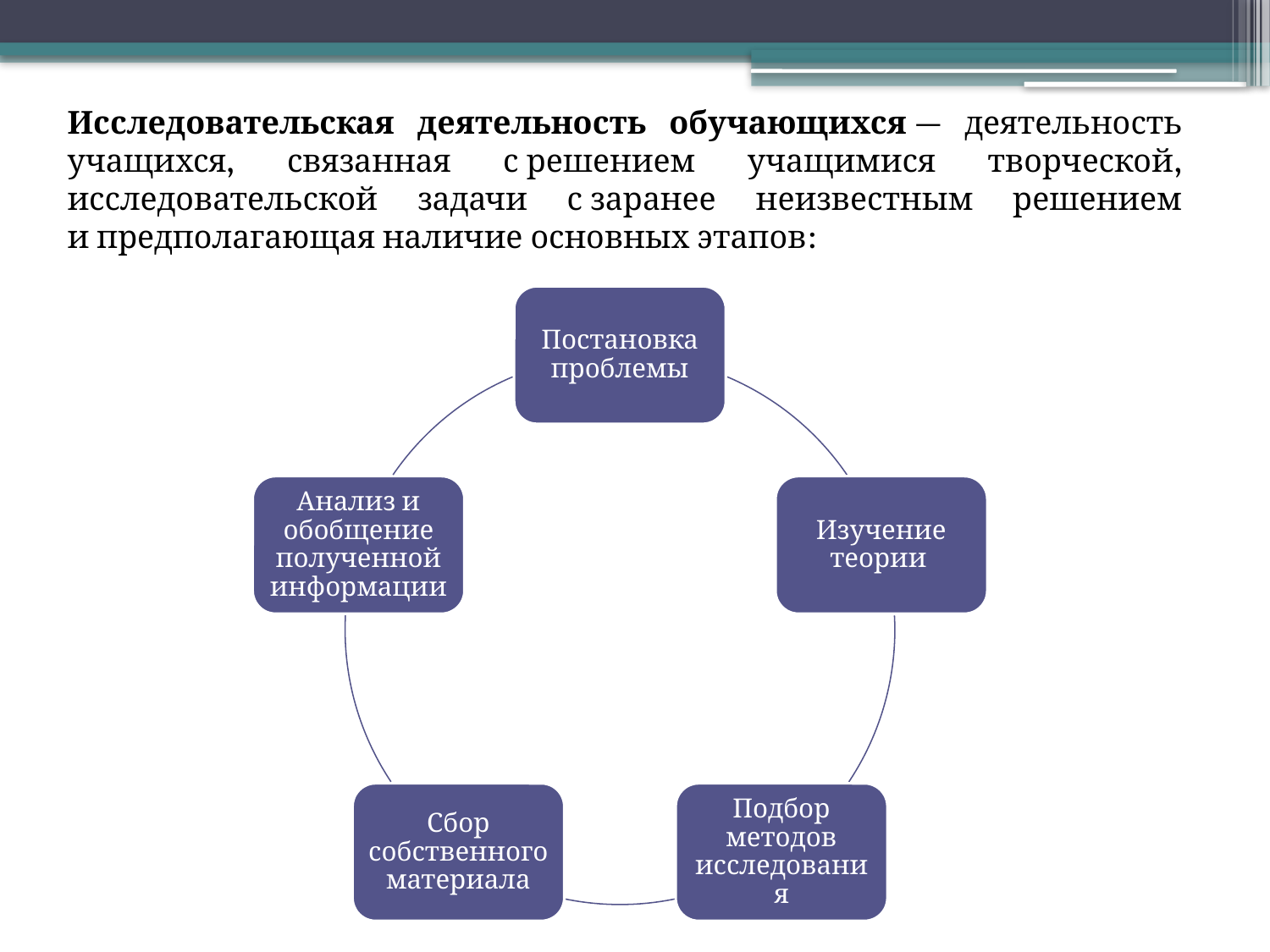

Исследовательская деятельность обучающихся — деятельность учащихся, связанная с решением учащимися творческой, исследовательской задачи с заранее неизвестным решением и предполагающая наличие основных этапов:
Постановка проблемы
Изучение теории
Подбор методов исследования
Сбор собственного материала
Анализ и обобщение полученной информации